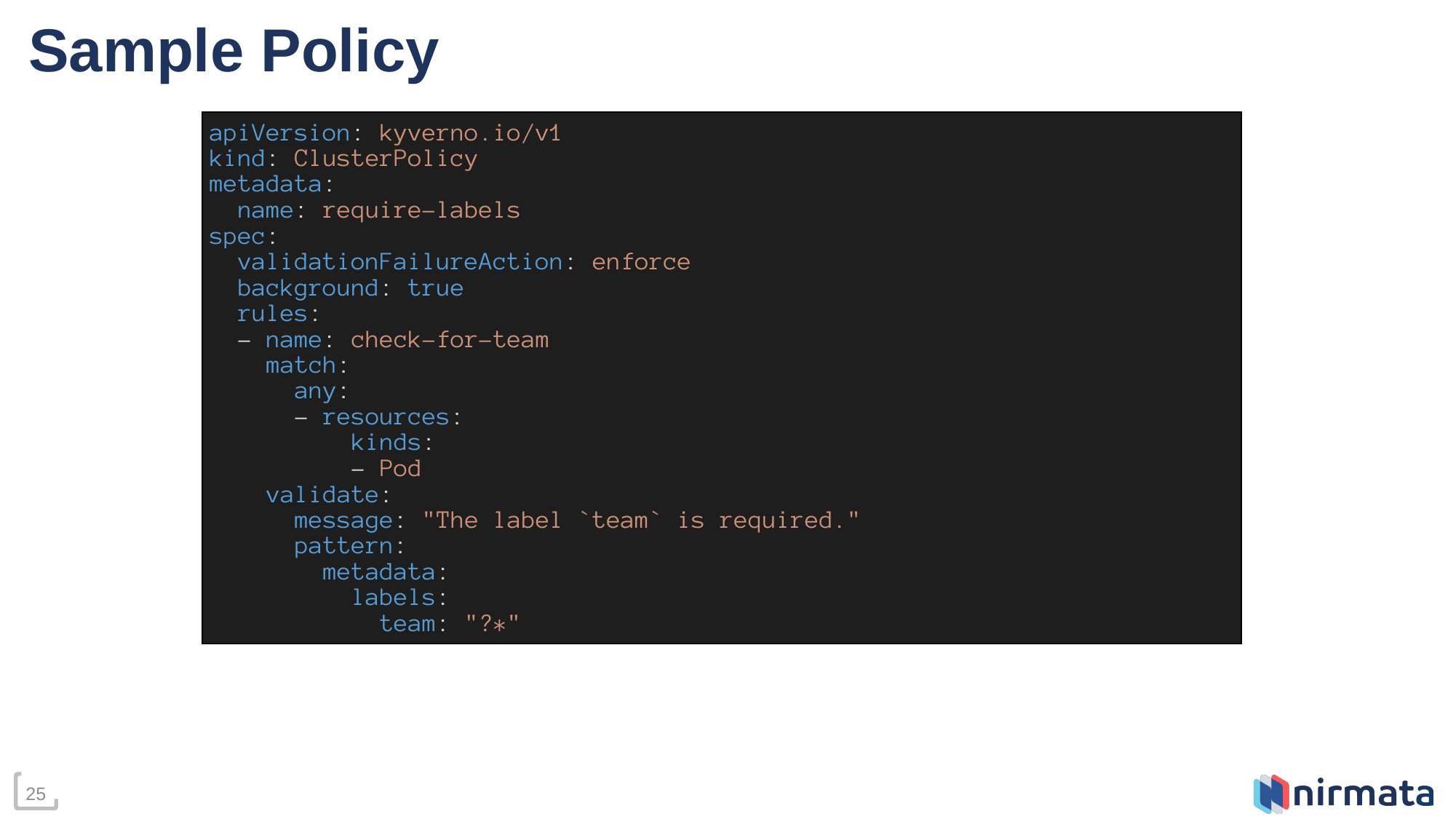

# Sample Policy
| apiVersion: kyverno.io/v1 kind: ClusterPolicy metadata: name: require-labels spec: validationFailureAction: enforce background: true rules: - name: check-for-team match: any: - resources: kinds: - Pod validate: message: "The label `team` is required." pattern: metadata: labels: team: "?\*" |
| --- |
25